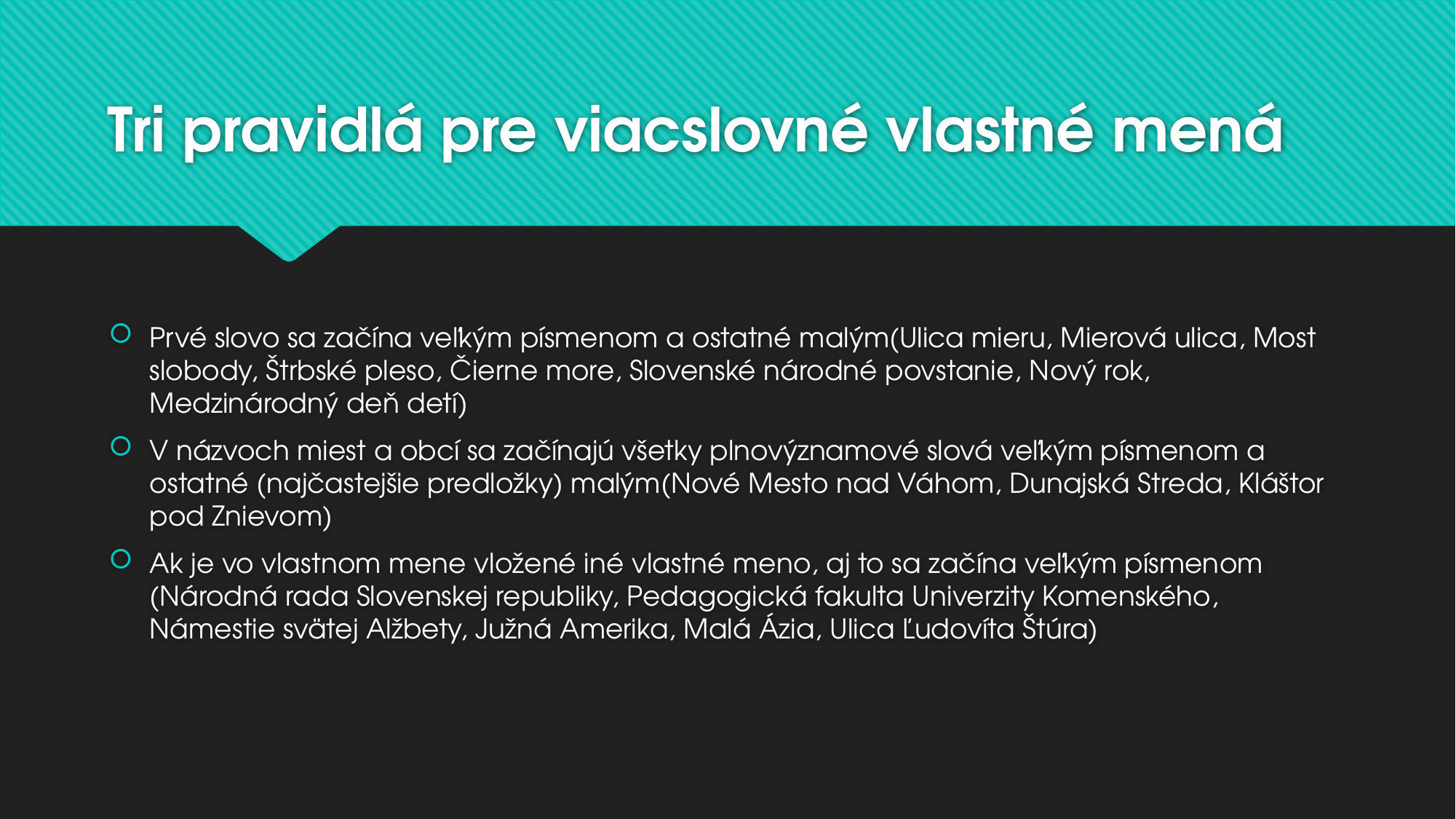

# Tri pravidlá pre viacslovné vlastné mená
Prvé slovo sa začína veľkým písmenom a ostatné malým(Ulica mieru, Mierová ulica, Most slobody, Štrbské pleso, Čierne more, Slovenské národné povstanie, Nový rok, Medzinárodný deň detí)
V názvoch miest a obcí sa začínajú všetky plnovýznamové slová veľkým písmenom a ostatné (najčastejšie predložky) malým(Nové Mesto nad Váhom, Dunajská Streda, Kláštor pod Znievom)
Ak je vo vlastnom mene vložené iné vlastné meno, aj to sa začína veľkým písmenom (Národná rada Slovenskej republiky, Pedagogická fakulta Univerzity Komenského, Námestie svätej Alžbety, Južná Amerika, Malá Ázia, Ulica Ľudovíta Štúra)